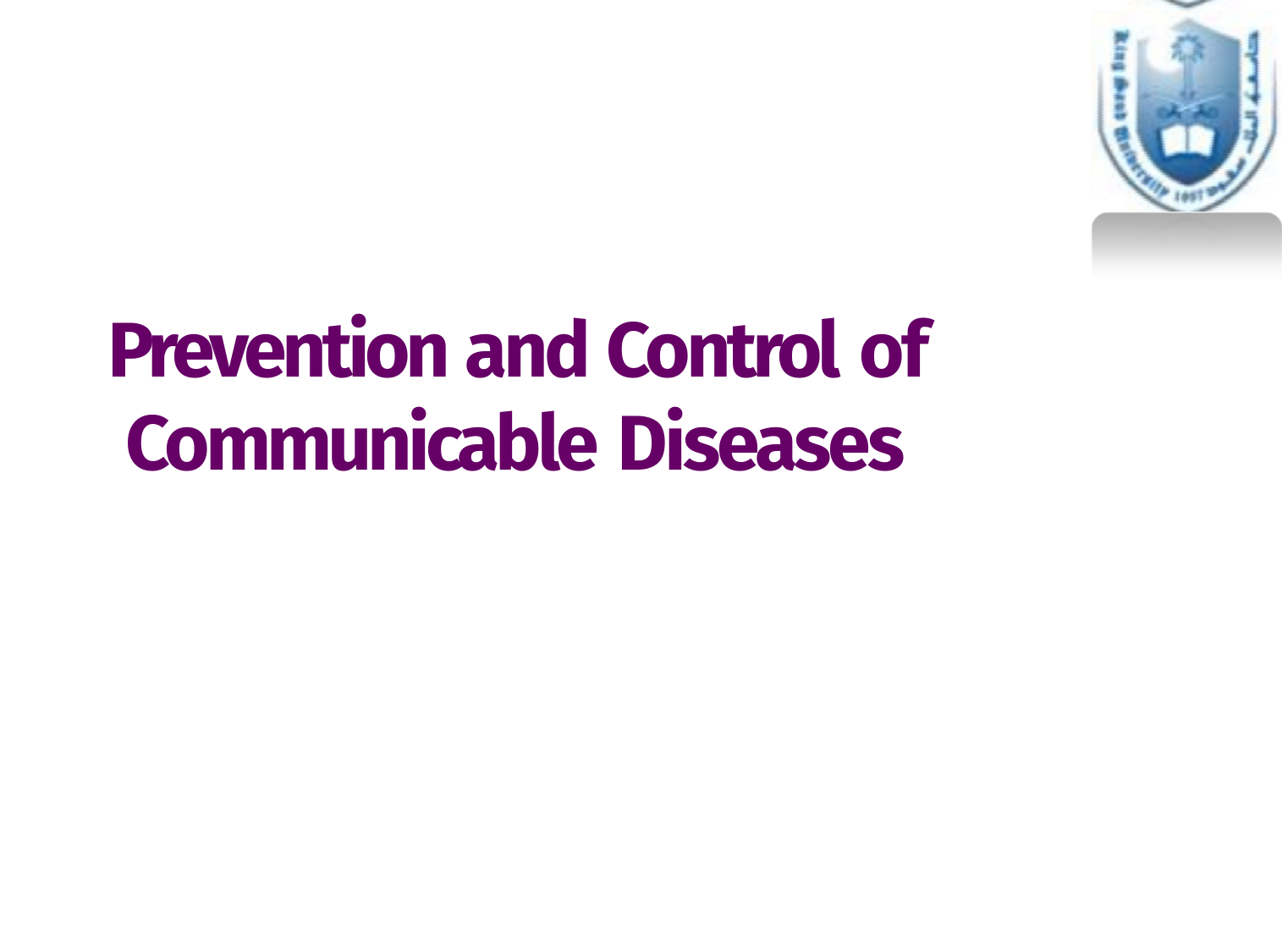

# Prevention and Control of  Communicable Diseases